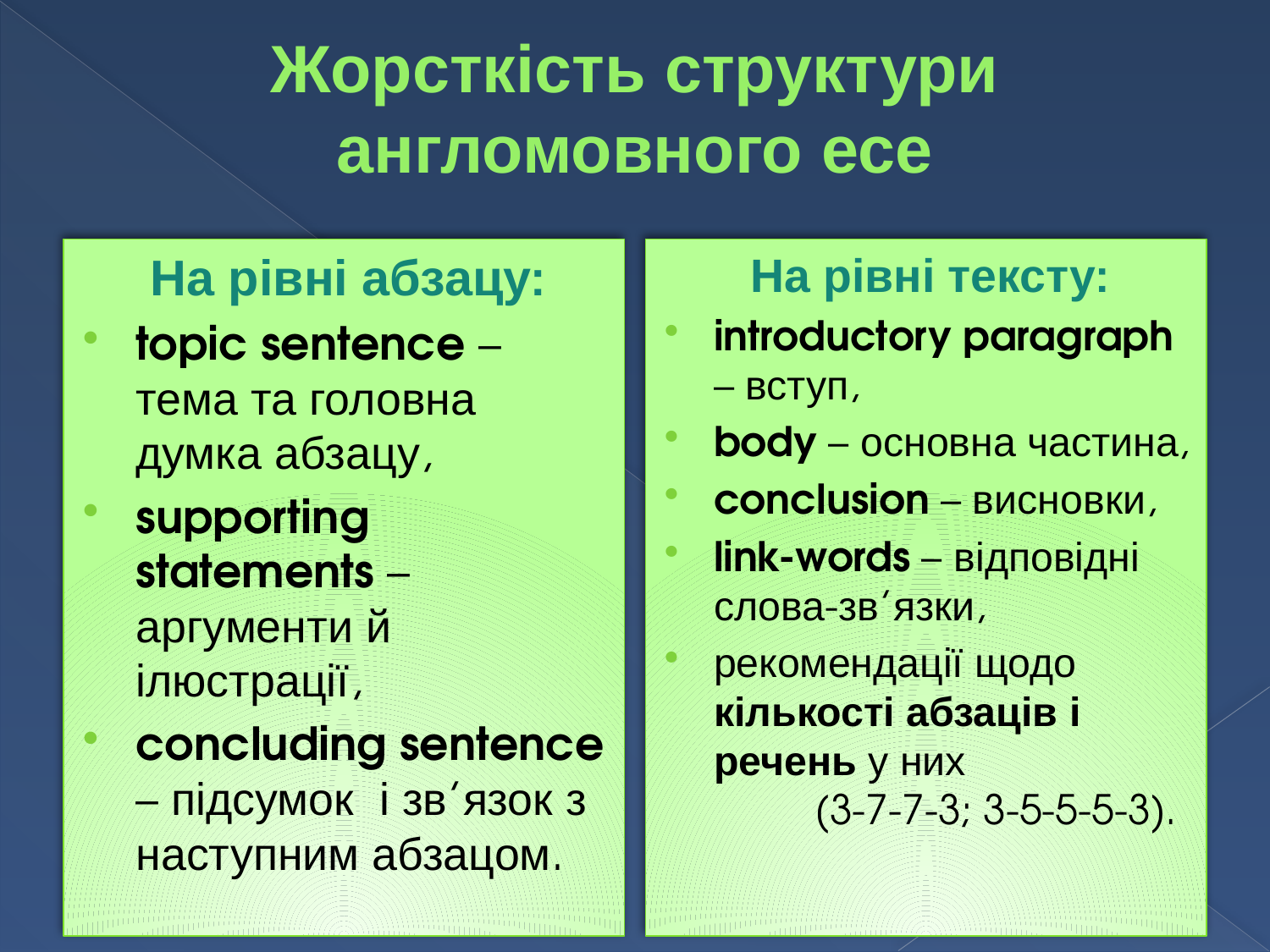

# Жорсткість структури англомовного есе
На рівні абзацу:
topic sentence – тема та головна думка абзацу,
supporting statements – аргументи й ілюстрації,
concluding sentence – підсумок  і зв’язок з наступним абзацом.
На рівні тексту:
introductory paragraph – вступ,
body – основна частина,
conclusion – висновки,
link-words – відповідні слова-зв’язки,
рекомендації щодо кількості абзаців і речень у них                              (3-7-7-3; 3-5-5-5-3).